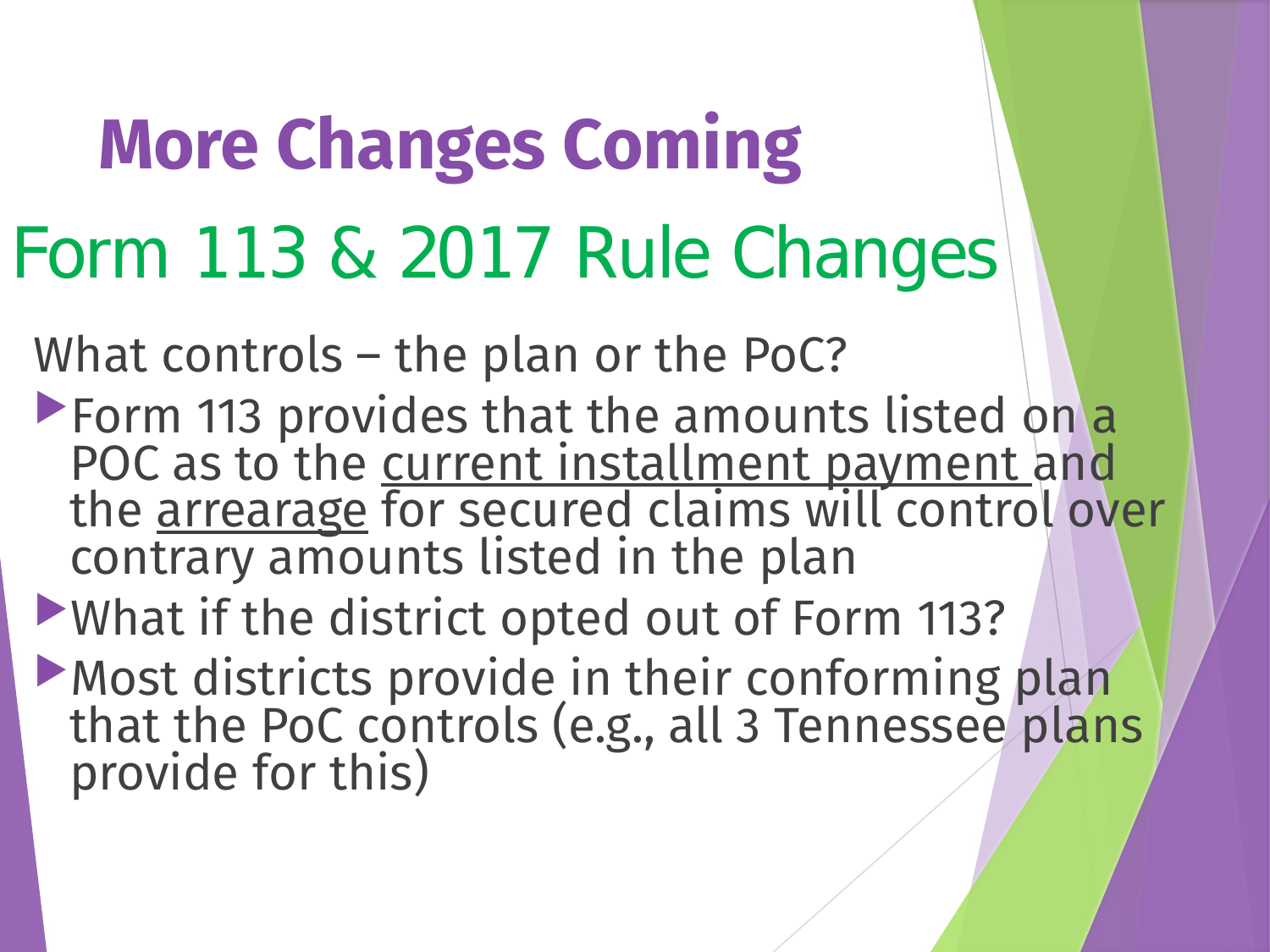

# More Changes Coming

Form 113 & 2017 Rule Changes
What controls – the plan or the PoC?
Form 113 provides that the amounts listed on a POC as to the current installment payment and the arrearage for secured claims will control over contrary amounts listed in the plan
What if the district opted out of Form 113?
Most districts provide in their conforming plan that the PoC controls (e.g., all 3 Tennessee plans provide for this)